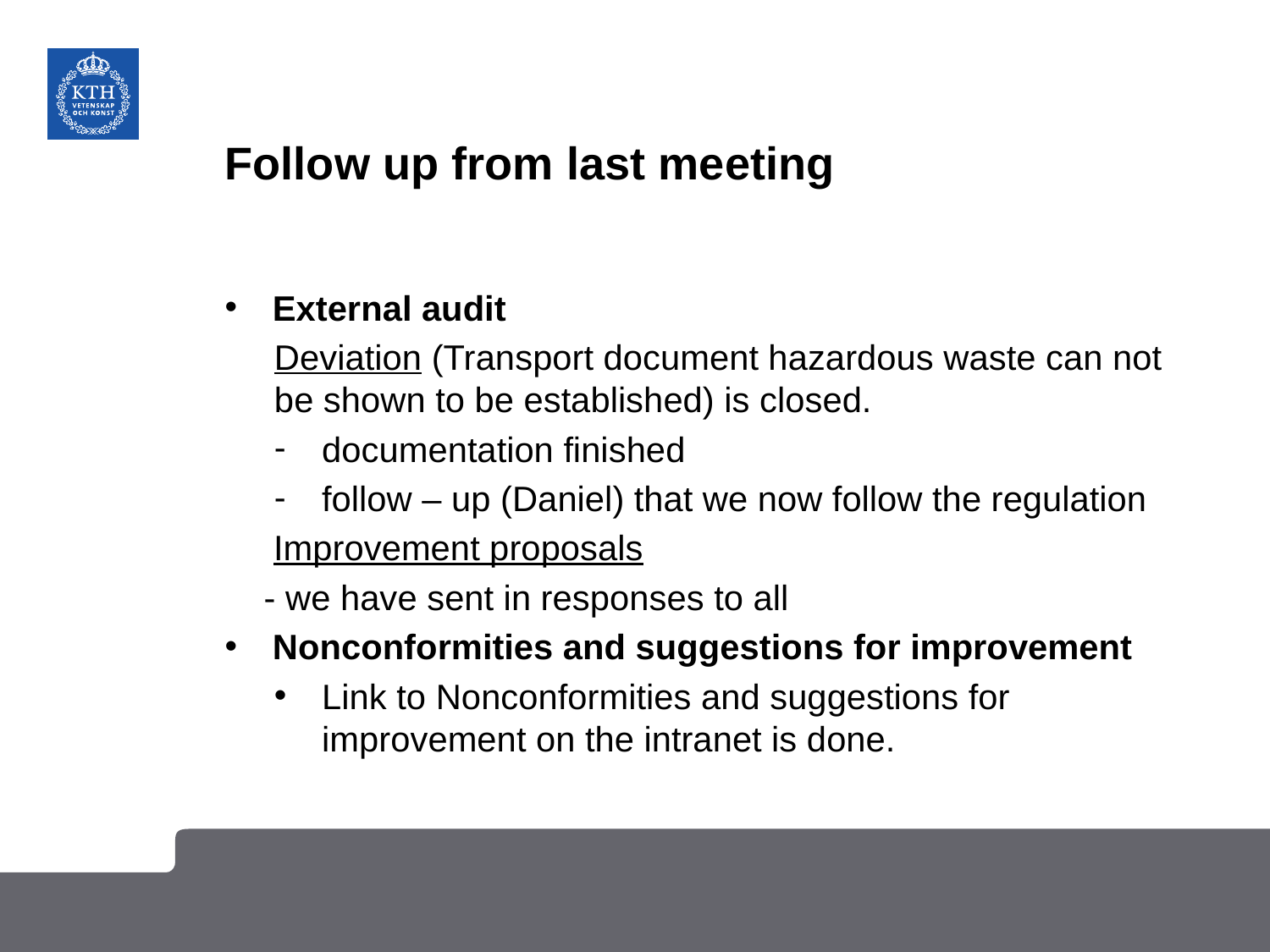

# Follow up from last meeting
External audit
Deviation (Transport document hazardous waste can not be shown to be established) is closed.
documentation finished
follow – up (Daniel) that we now follow the regulation
     Improvement proposals
    - we have sent in responses to all
Nonconformities and suggestions for improvement
Link to Nonconformities and suggestions for improvement on the intranet is done.